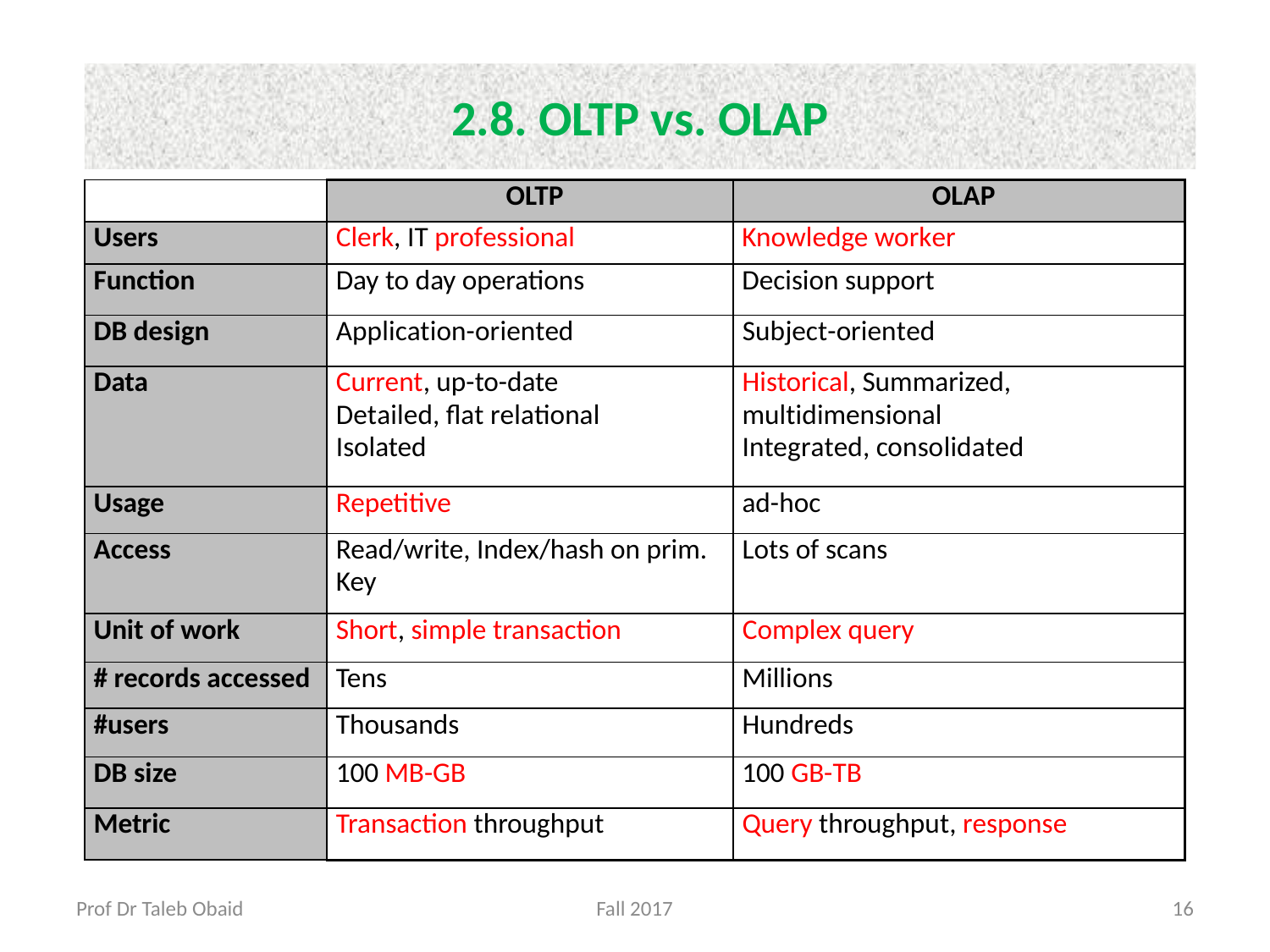

# 2.8. OLTP vs. OLAP
|  | OLTP | OLAP |
| --- | --- | --- |
| Users | Clerk, IT professional | Knowledge worker |
| Function | Day to day operations | Decision support |
| DB design | Application-oriented | Subject-oriented |
| Data | Current, up-to-date Detailed, flat relational Isolated | Historical, Summarized, multidimensional Integrated, consolidated |
| Usage | Repetitive | ad-hoc |
| Access | Read/write, Index/hash on prim. Key | Lots of scans |
| Unit of work | Short, simple transaction | Complex query |
| # records accessed | Tens | Millions |
| #users | Thousands | Hundreds |
| DB size | 100 MB-GB | 100 GB-TB |
| Metric | Transaction throughput | Query throughput, response |

Prof Dr Taleb Obaid
Fall 2017
16